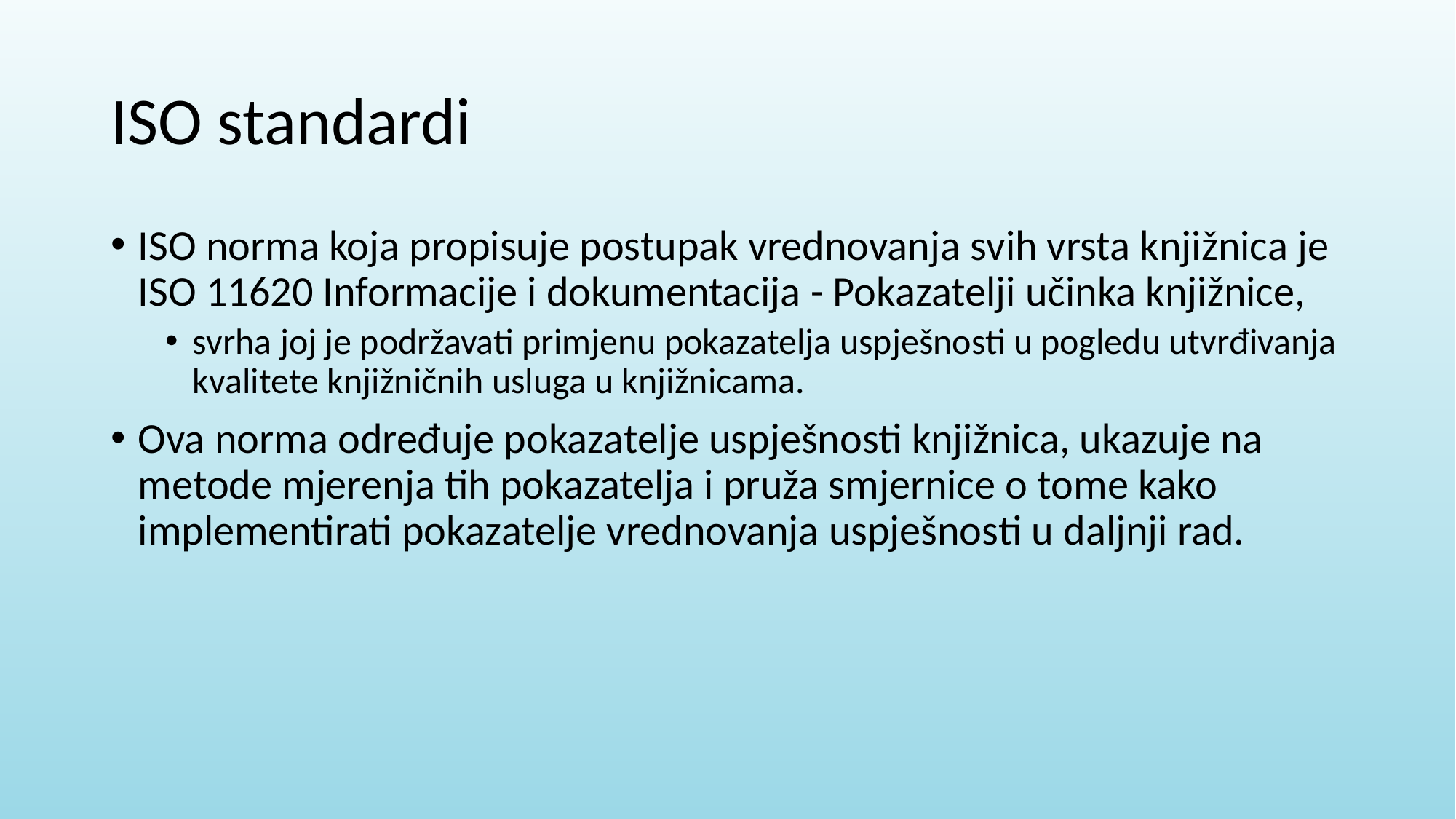

# ISO standardi
ISO norma koja propisuje postupak vrednovanja svih vrsta knjižnica je ISO 11620 Informacije i dokumentacija - Pokazatelji učinka knjižnice,
svrha joj je podržavati primjenu pokazatelja uspješnosti u pogledu utvrđivanja kvalitete knjižničnih usluga u knjižnicama.
Ova norma određuje pokazatelje uspješnosti knjižnica, ukazuje na metode mjerenja tih pokazatelja i pruža smjernice o tome kako implementirati pokazatelje vrednovanja uspješnosti u daljnji rad.